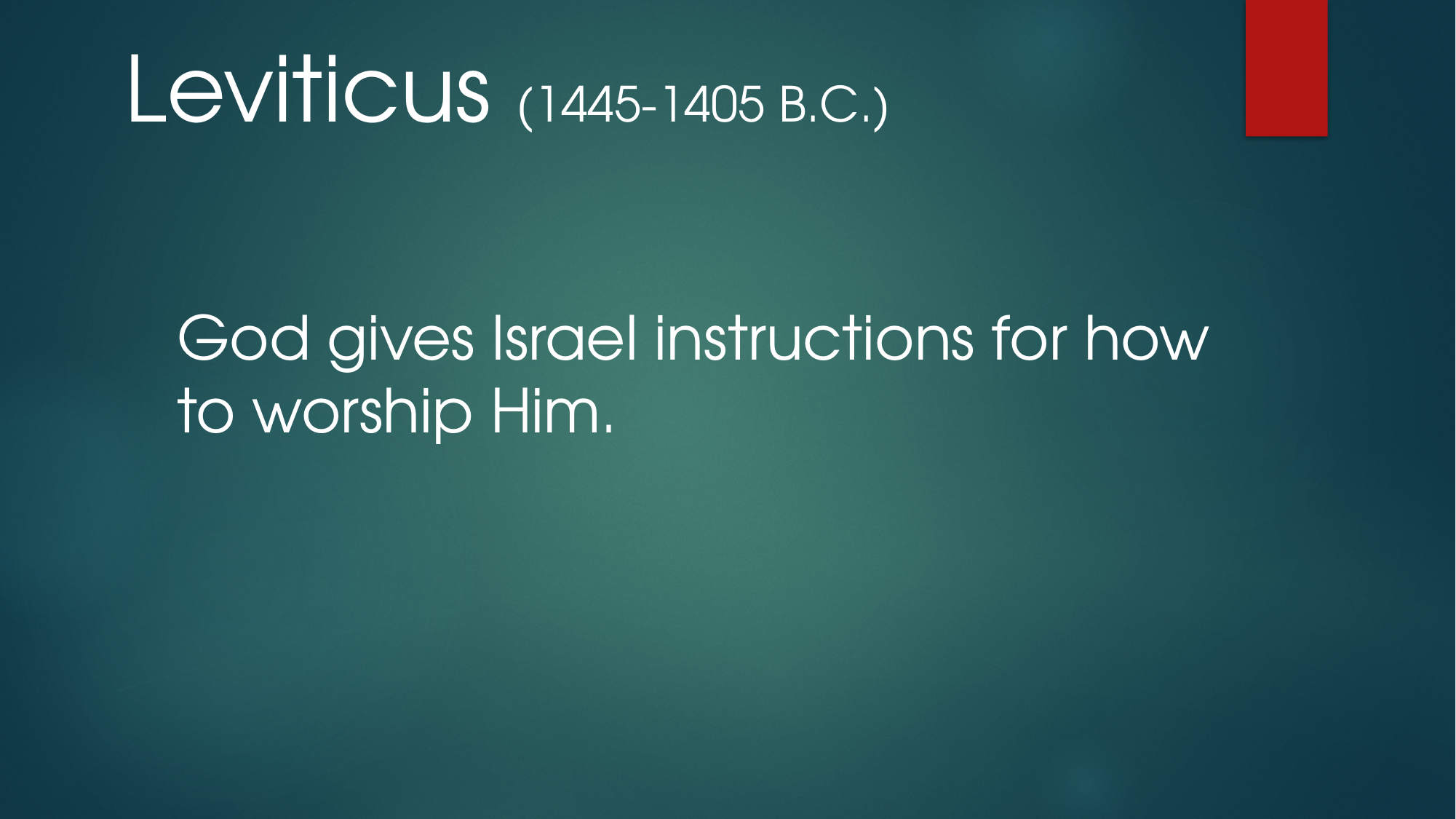

Leviticus (1445-1405 B.C.)

God gives Israel instructions for how
to worship Him.